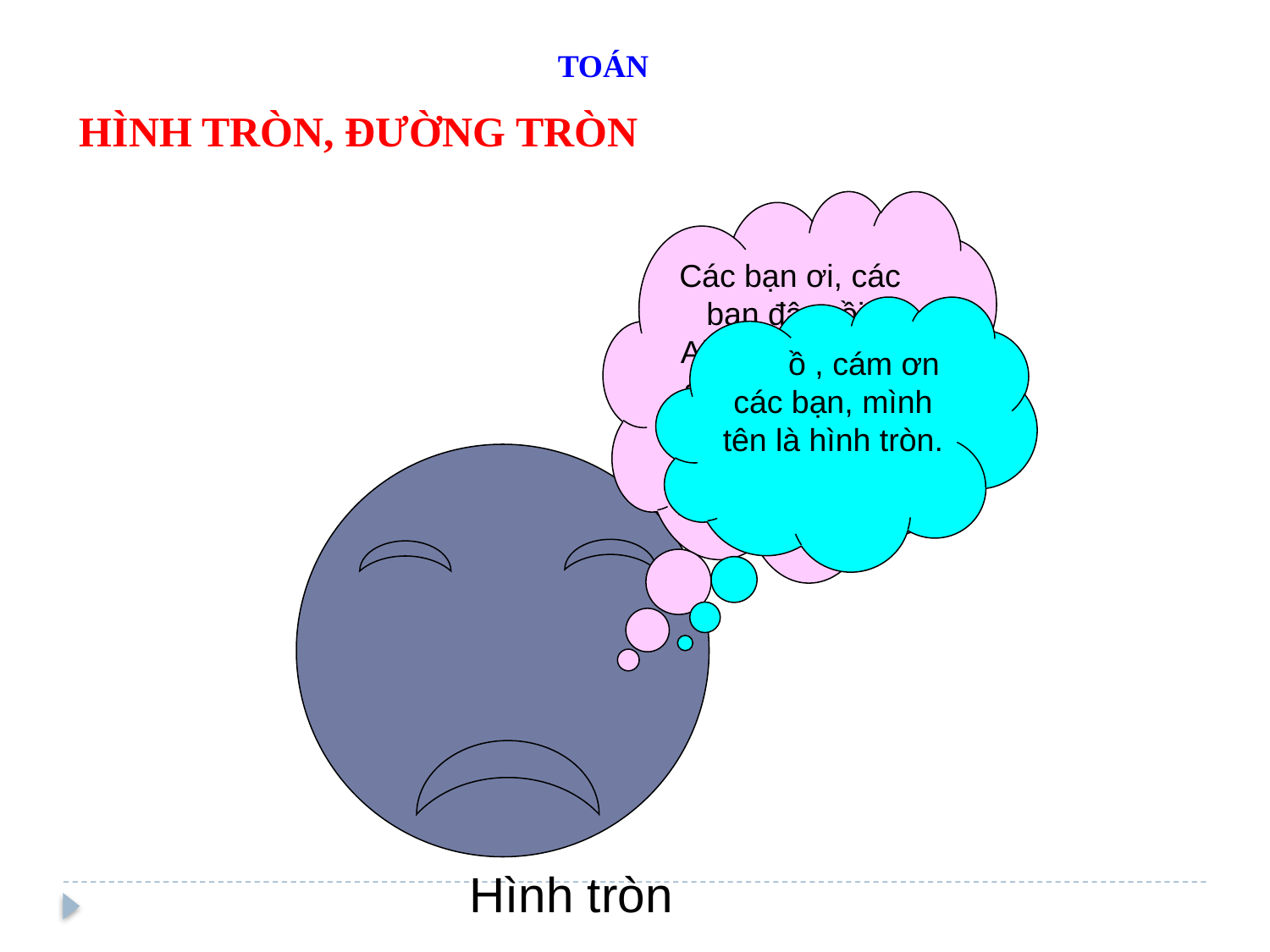

TOÁN
HÌNH TRÒN, ĐƯỜNG TRÒN
Các bạn ơi, các bạn đâu rồi!
Ai cũng có tên , sao mình chưa có tên nhỉ? Các bạn học sinh ơi , mình là hình gì?
       ồ , cám ơn các bạn, mình tên là hình tròn.

Hình tròn